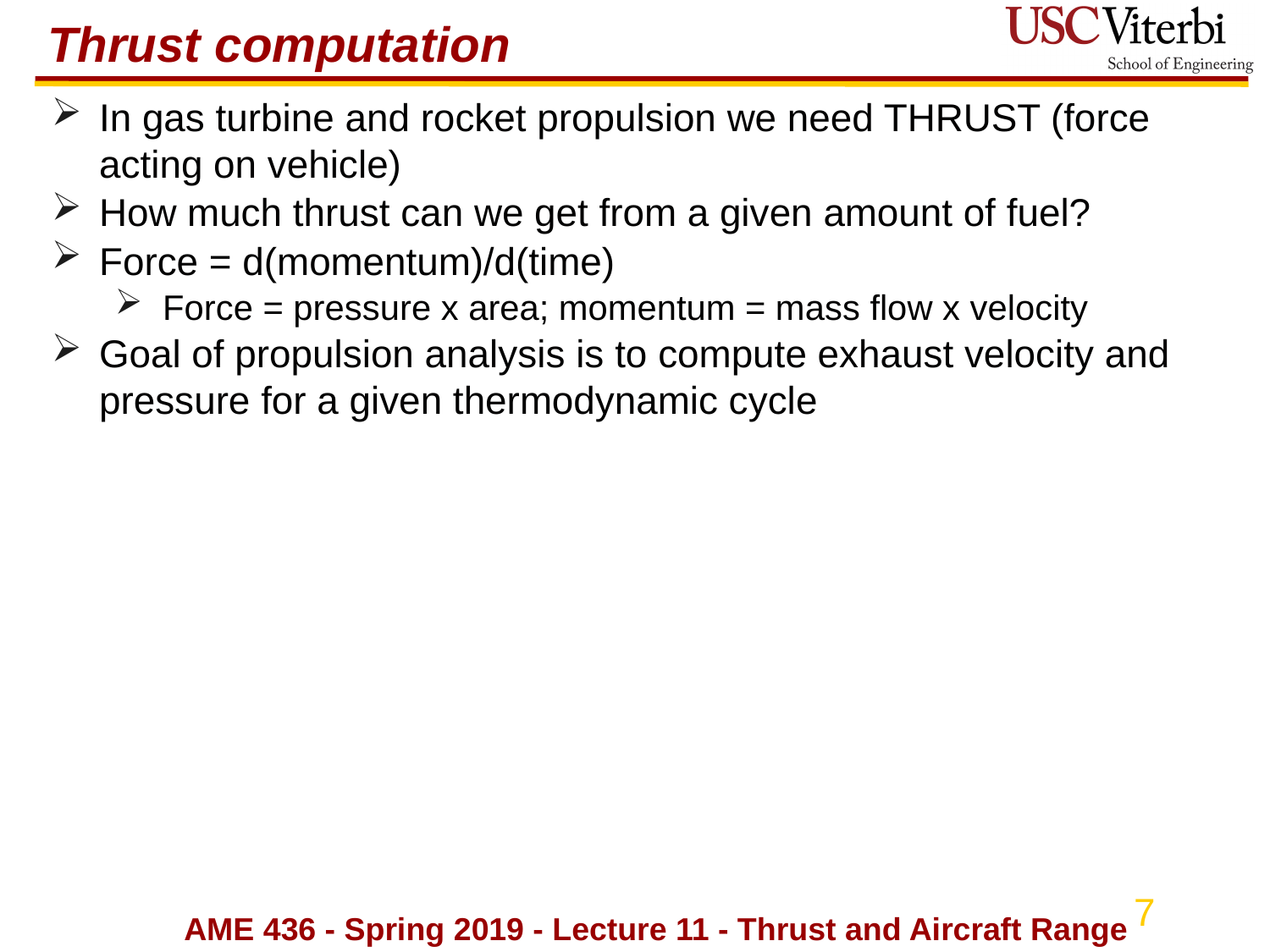

# Thrust computation
In gas turbine and rocket propulsion we need THRUST (force acting on vehicle)
How much thrust can we get from a given amount of fuel?
Force = d(momentum)/d(time)
Force = pressure x area; momentum = mass flow x velocity
Goal of propulsion analysis is to compute exhaust velocity and pressure for a given thermodynamic cycle
AME 436 - Spring 2019 - Lecture 11 - Thrust and Aircraft Range